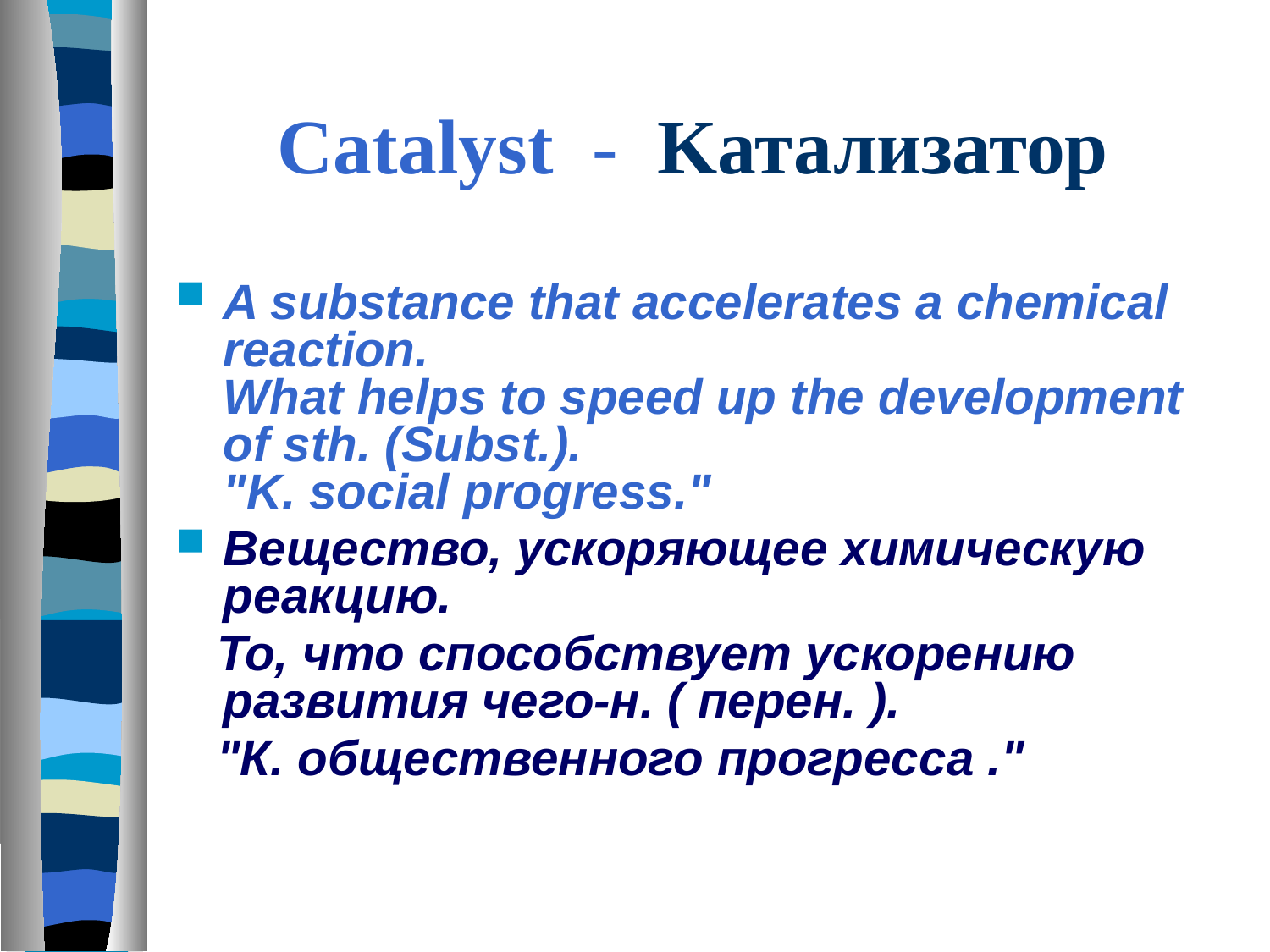

# Catalyst  -  Kатализатор
A substance that accelerates a chemical reaction.
What helps to speed up the development of sth. (Subst.).
"K. social progress."
Вещество, ускоряющее химическую реакцию.
   То, что способствует ускорению развития чего-н. ( перен. ).
   "К. общественного прогресса ."